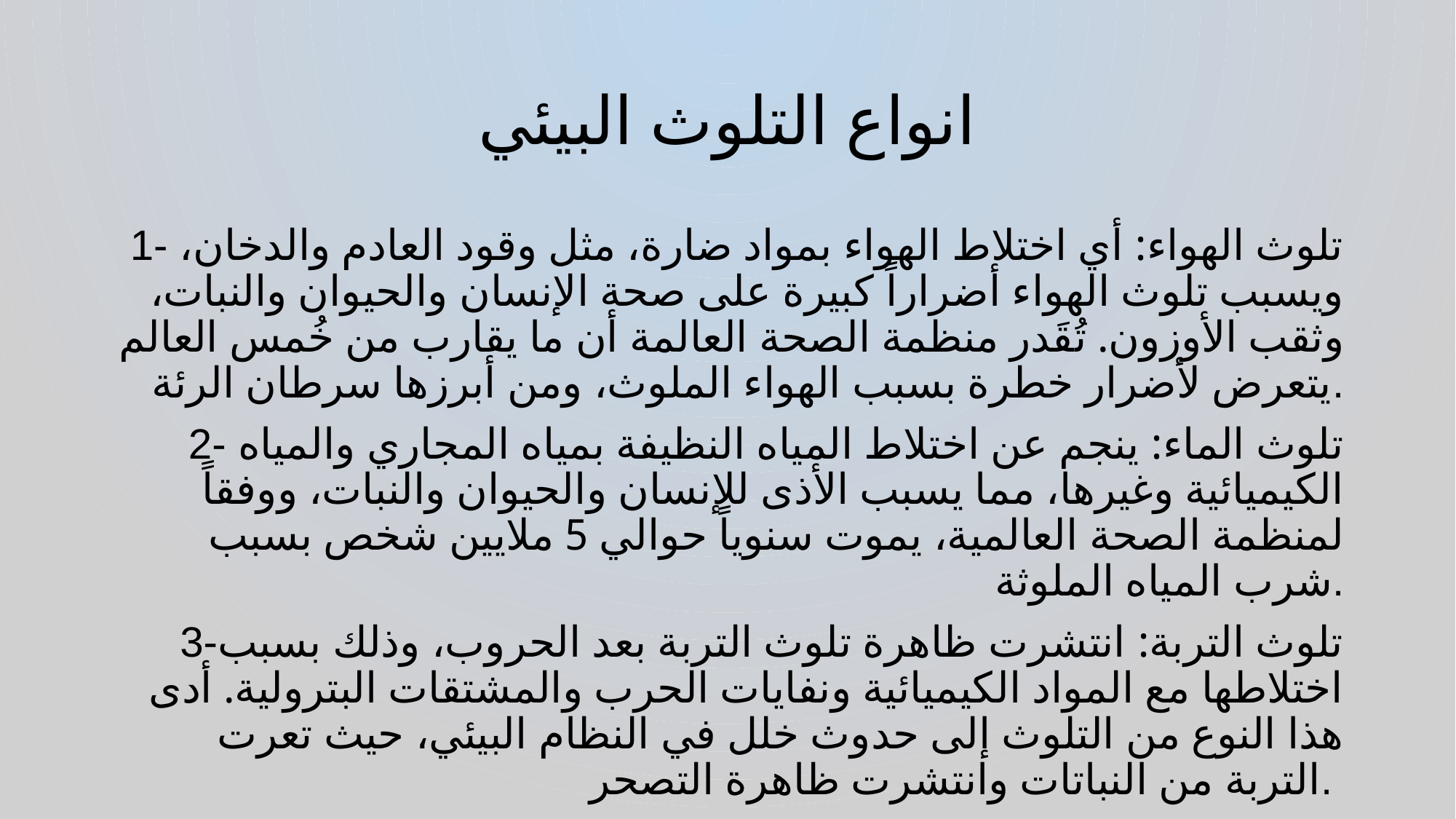

# انواع التلوث البيئي
1- تلوث الهواء: أي اختلاط الهواء بمواد ضارة، مثل وقود العادم والدخان، ويسبب تلوث الهواء أضراراً كبيرة على صحة الإنسان والحيوان والنبات، وثقب الأوزون. تُقَدر منظمة الصحة العالمة أن ما يقارب من خُمس العالم يتعرض لأضرار خطرة بسبب الهواء الملوث، ومن أبرزها سرطان الرئة.
2- تلوث الماء: ينجم عن اختلاط المياه النظيفة بمياه المجاري والمياه الكيميائية وغيرها، مما يسبب الأذى للإنسان والحيوان والنبات، ووفقاً لمنظمة الصحة العالمية، يموت سنوياً حوالي 5 ملايين شخص بسبب شرب المياه الملوثة.
3-تلوث التربة: انتشرت ظاهرة تلوث التربة بعد الحروب، وذلك بسبب اختلاطها مع المواد الكيميائية ونفايات الحرب والمشتقات البترولية. أدى هذا النوع من التلوث إلى حدوث خلل في النظام البيئي، حيث تعرت التربة من النباتات وانتشرت ظاهرة التصحر.